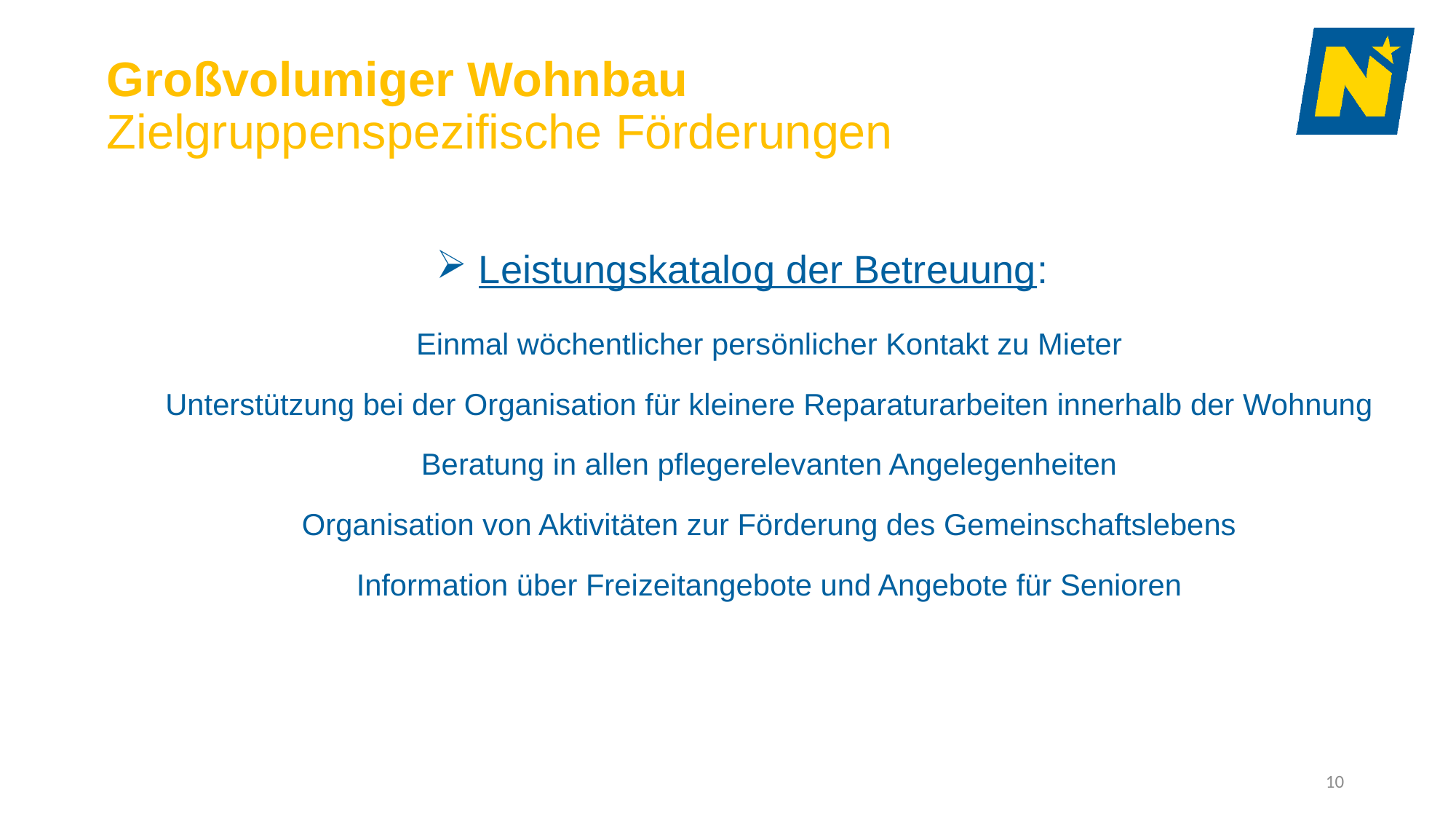

# Großvolumiger Wohnbau Zielgruppenspezifische Förderungen
Leistungskatalog der Betreuung:
Einmal wöchentlicher persönlicher Kontakt zu Mieter
Unterstützung bei der Organisation für kleinere Reparaturarbeiten innerhalb der Wohnung
Beratung in allen pflegerelevanten Angelegenheiten
Organisation von Aktivitäten zur Förderung des Gemeinschaftslebens
Information über Freizeitangebote und Angebote für Senioren
10